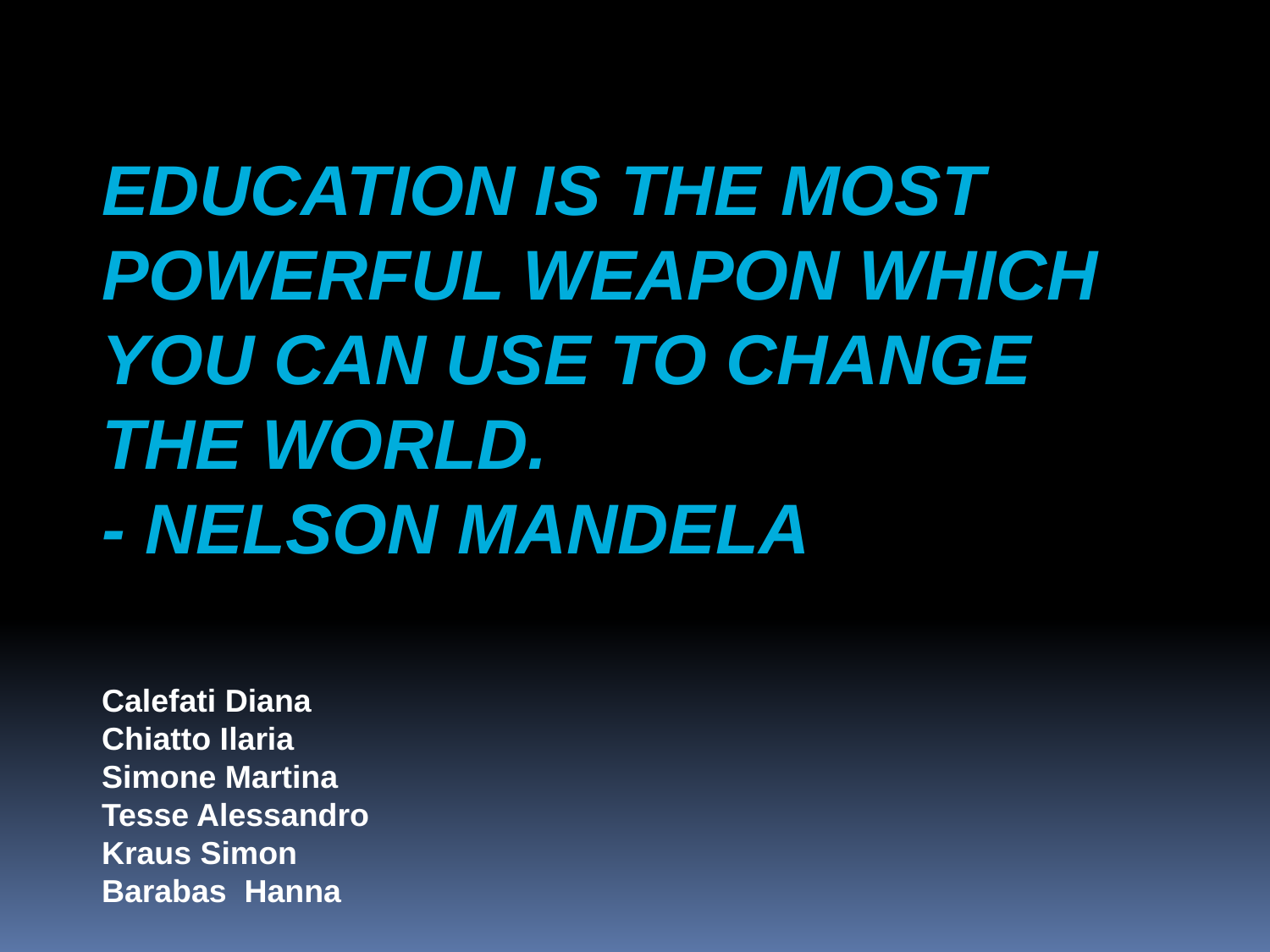

Education is the most powerful weapon which you can use to change the world.
- Nelson Mandela
Calefati Diana
Chiatto Ilaria
Simone Martina
Tesse Alessandro
Kraus Simon
Barabas  Hanna